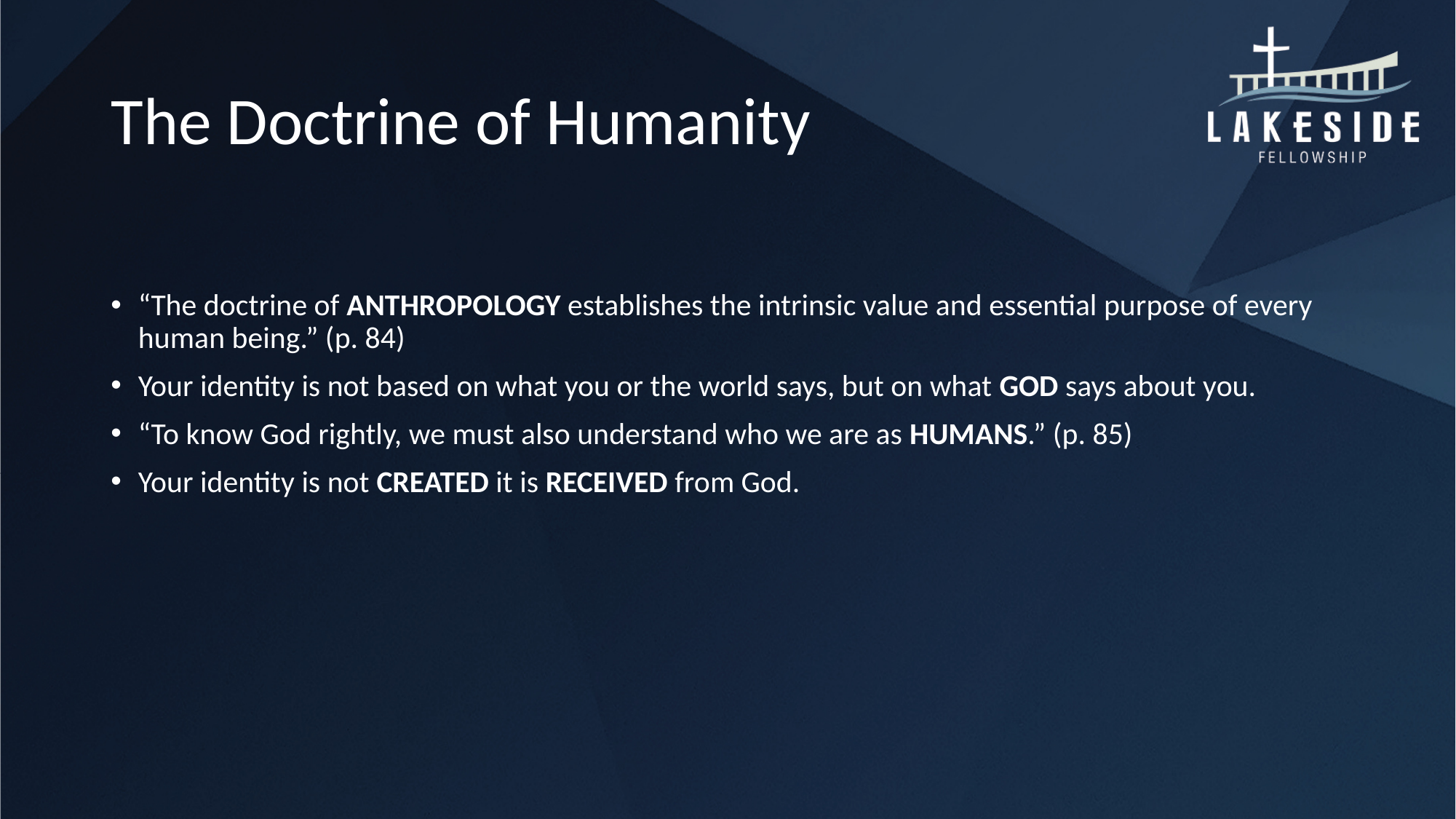

# The Doctrine of Humanity

“The doctrine of ANTHROPOLOGY establishes the intrinsic value and essential purpose of every human being.” (p. 84)
Your identity is not based on what you or the world says, but on what GOD says about you.
“To know God rightly, we must also understand who we are as HUMANS.” (p. 85)
Your identity is not CREATED it is RECEIVED from God.